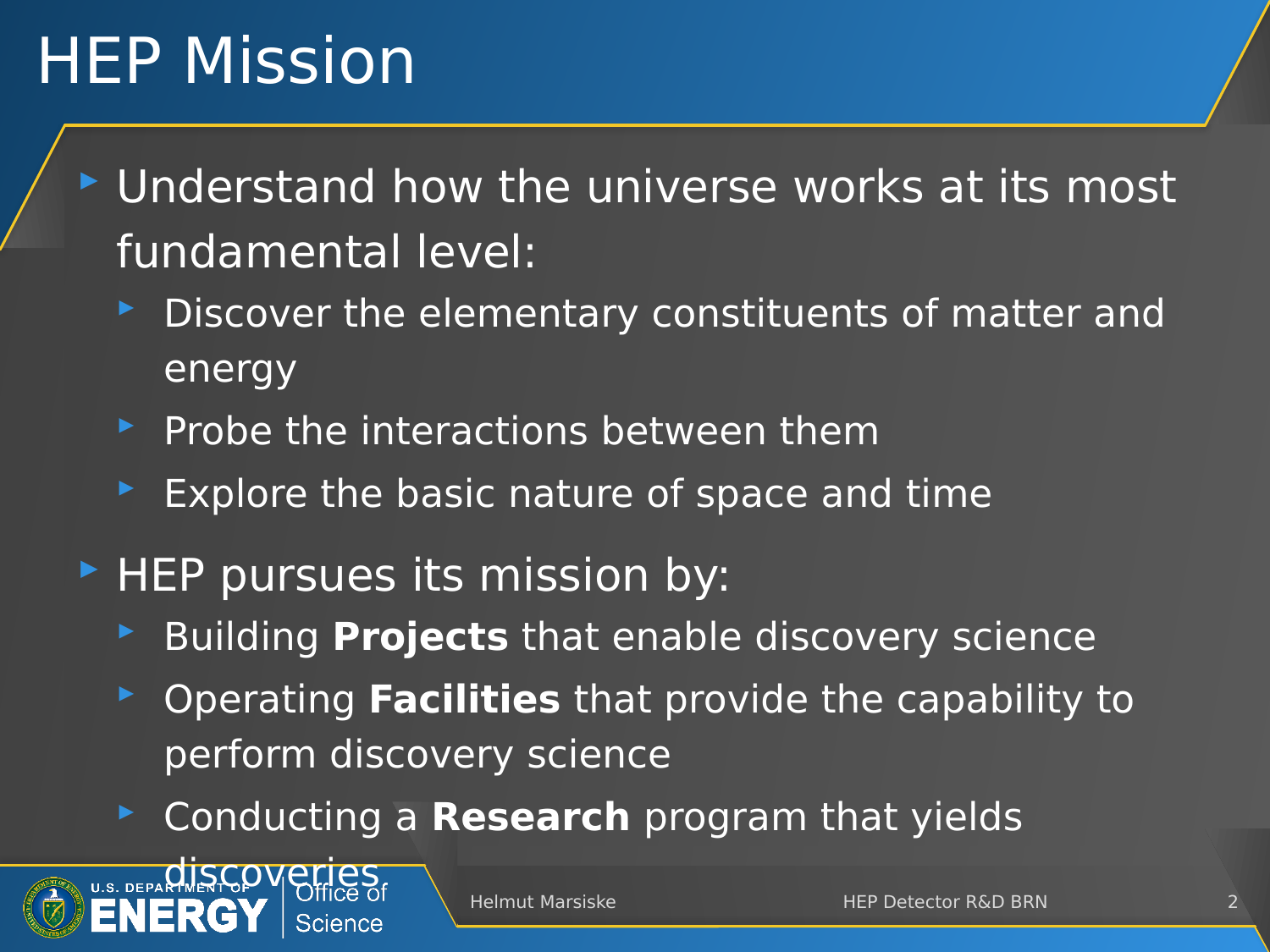

# HEP Mission
Understand how the universe works at its most fundamental level:
Discover the elementary constituents of matter and energy
Probe the interactions between them
Explore the basic nature of space and time
HEP pursues its mission by:
Building Projects that enable discovery science
Operating Facilities that provide the capability to perform discovery science
Conducting a Research program that yields discoveries

Helmut Marsiske
HEP Detector R&D BRN
2